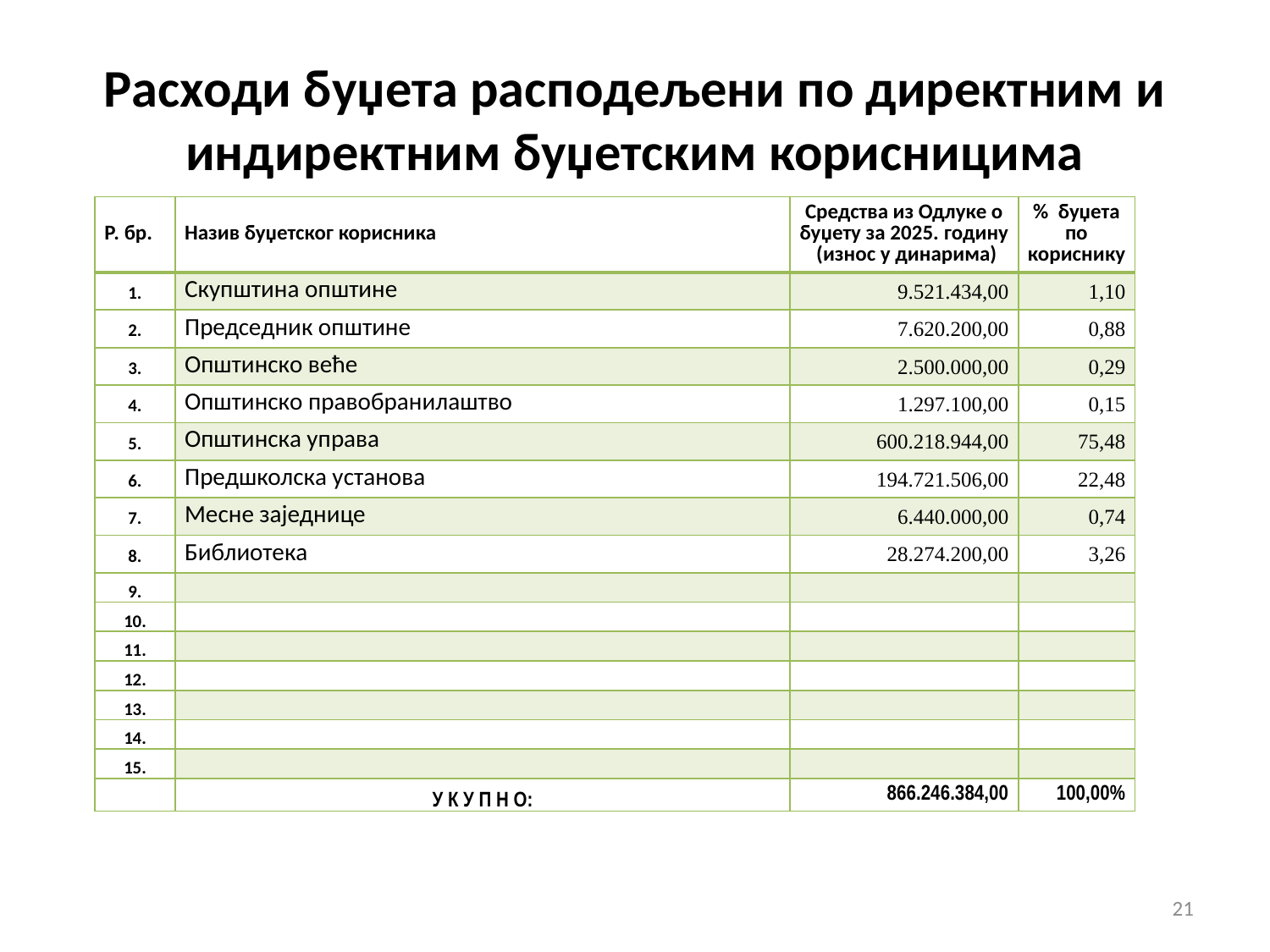

# Расходи буџета расподељени по директним и индиректним буџетским корисницима
| Р. бр. | Назив буџетског корисника | Средства из Одлуке о буџету за 2025. годину (износ у динарима) | % буџета по кориснику |
| --- | --- | --- | --- |
| 1. | Скупштина општине | 9.521.434,00 | 1,10 |
| 2. | Председник општине | 7.620.200,00 | 0,88 |
| 3. | Општинско веће | 2.500.000,00 | 0,29 |
| 4. | Општинско правобранилаштво | 1.297.100,00 | 0,15 |
| 5. | Општинска управа | 600.218.944,00 | 75,48 |
| 6. | Предшколска установа | 194.721.506,00 | 22,48 |
| 7. | Месне заједнице | 6.440.000,00 | 0,74 |
| 8. | Библиотека | 28.274.200,00 | 3,26 |
| 9. |  |  |  |
| 10. |  |  |  |
| 11. |  |  |  |
| 12. |  |  |  |
| 13. |  |  |  |
| 14. |  |  |  |
| 15. |  |  |  |
|  | У К У П Н О: | 866.246.384,00 | 100,00% |
21